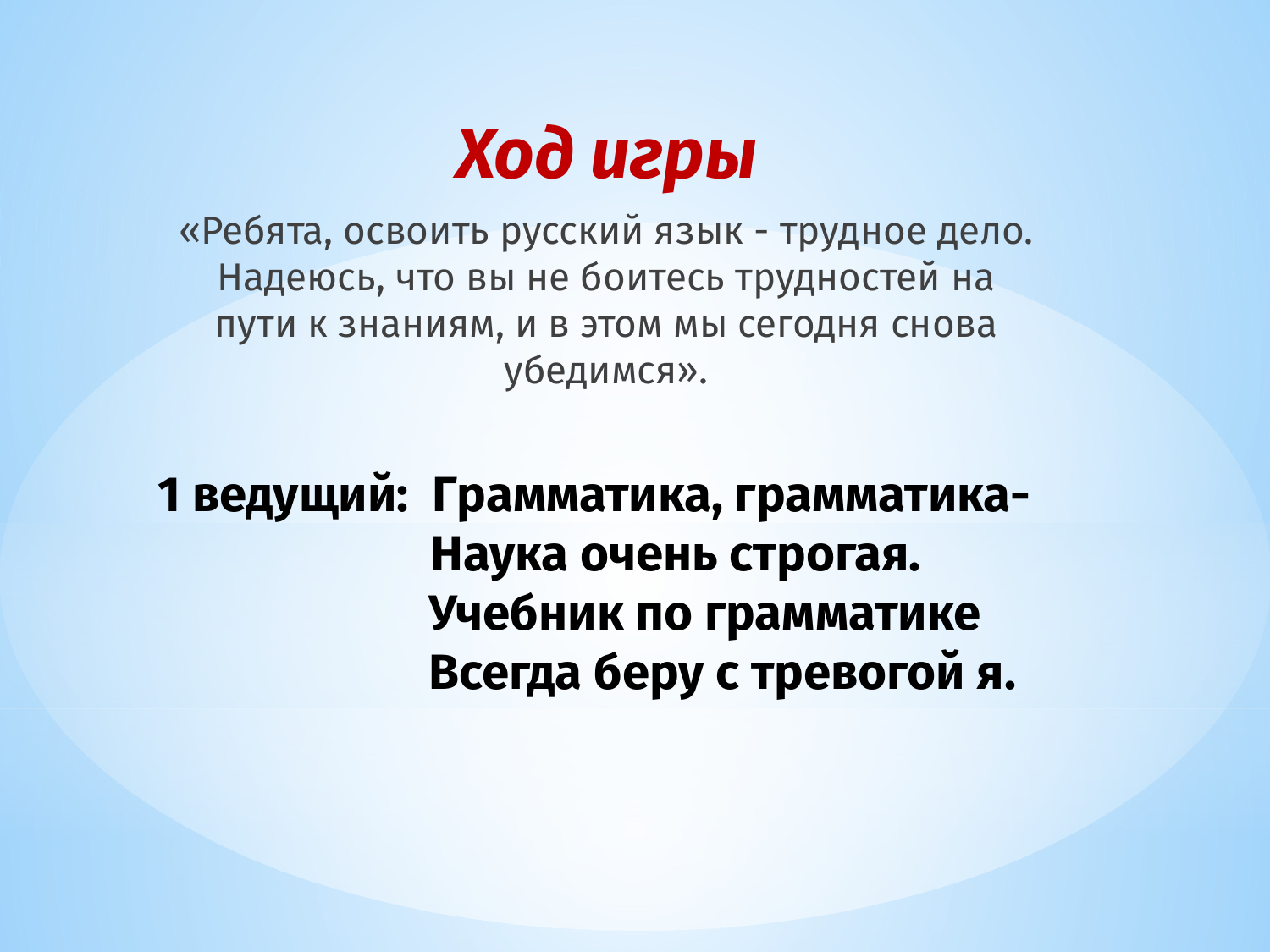

Ход игры
«Ребята, освоить русский язык - трудное дело. Надеюсь, что вы не боитесь трудностей на пути к знаниям, и в этом мы сегодня снова убедимся».
# 1 ведущий:  Грамматика, грамматика- Наука очень строгая. Учебник по грамматике Всегда беру с тревогой я.